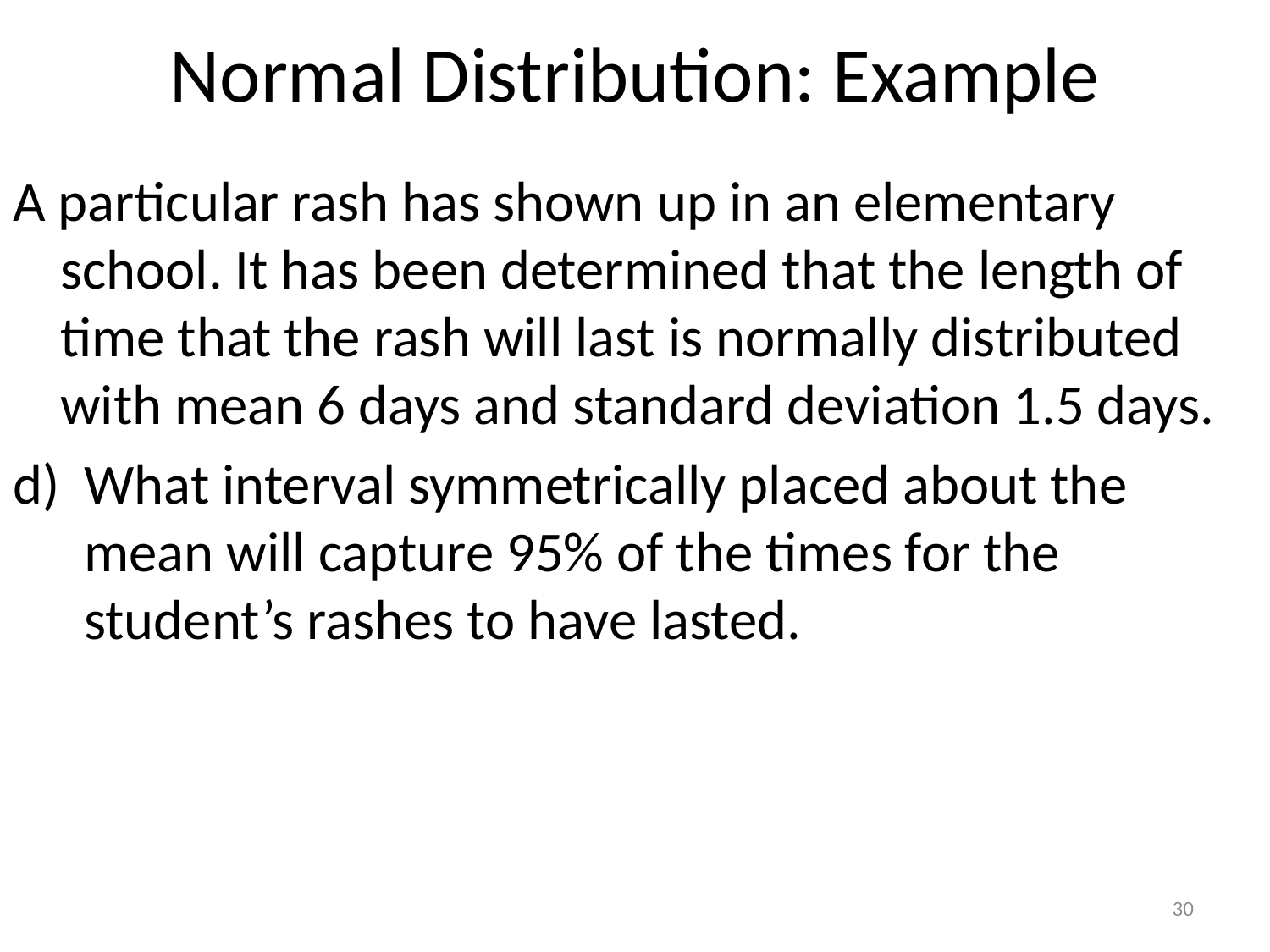

# Normal Distribution: Example
A particular rash has shown up in an elementary school. It has been determined that the length of time that the rash will last is normally distributed with mean 6 days and standard deviation 1.5 days.
What interval symmetrically placed about the mean will capture 95% of the times for the student’s rashes to have lasted.

30